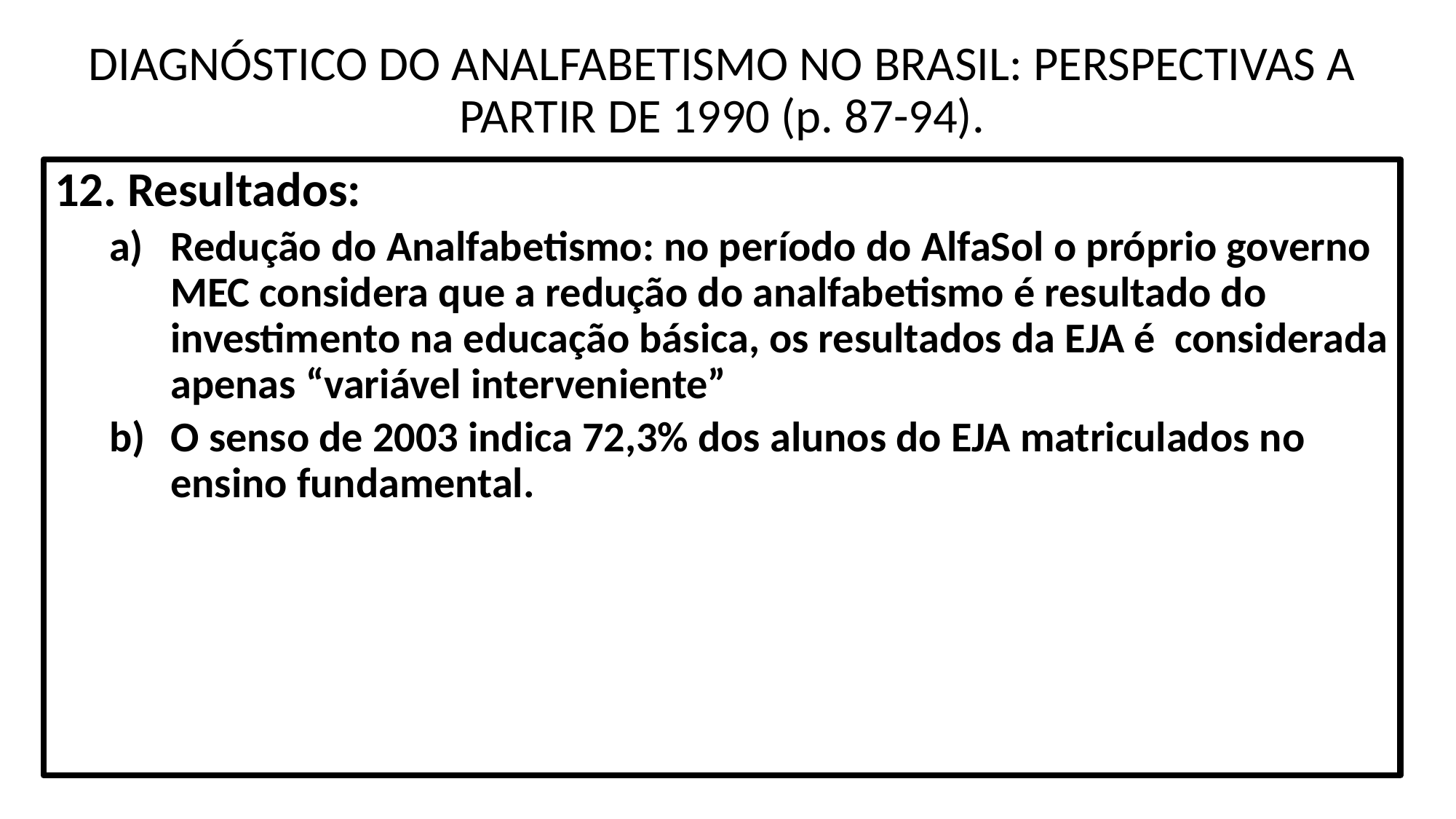

# DIAGNÓSTICO DO ANALFABETISMO NO BRASIL: PERSPECTIVAS A PARTIR DE 1990 (p. 87-94).
 Resultados:
Redução do Analfabetismo: no período do AlfaSol o próprio governo MEC considera que a redução do analfabetismo é resultado do investimento na educação básica, os resultados da EJA é  considerada apenas “variável interveniente”
O senso de 2003 indica 72,3% dos alunos do EJA matriculados no ensino fundamental.